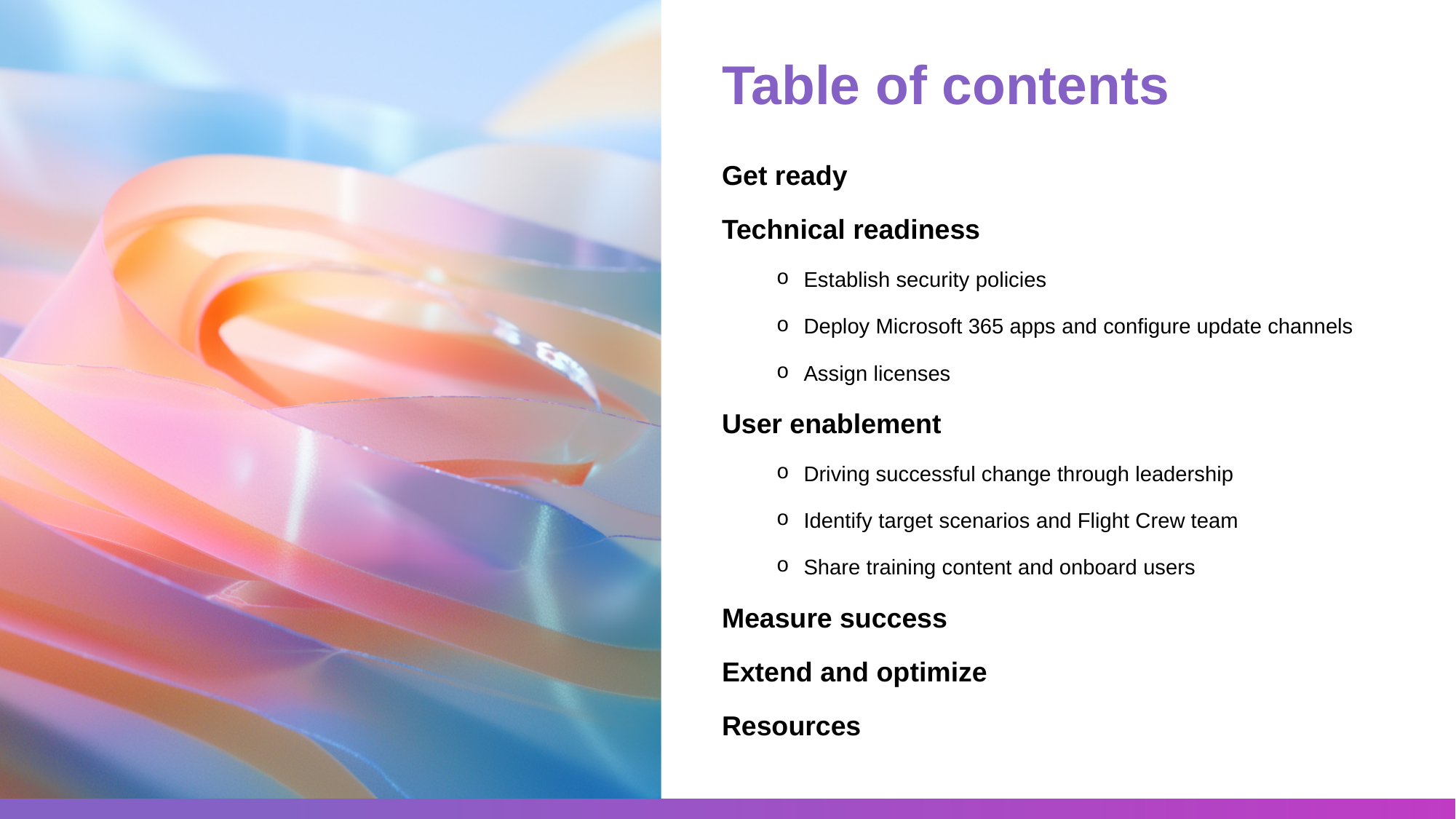

# Table of contents
Get ready
Technical readiness
Establish security policies
Deploy Microsoft 365 apps and configure update channels
Assign licenses
User enablement
Driving successful change through leadership
Identify target scenarios and Flight Crew team
Share training content and onboard users
Measure success
Extend and optimize
Resources